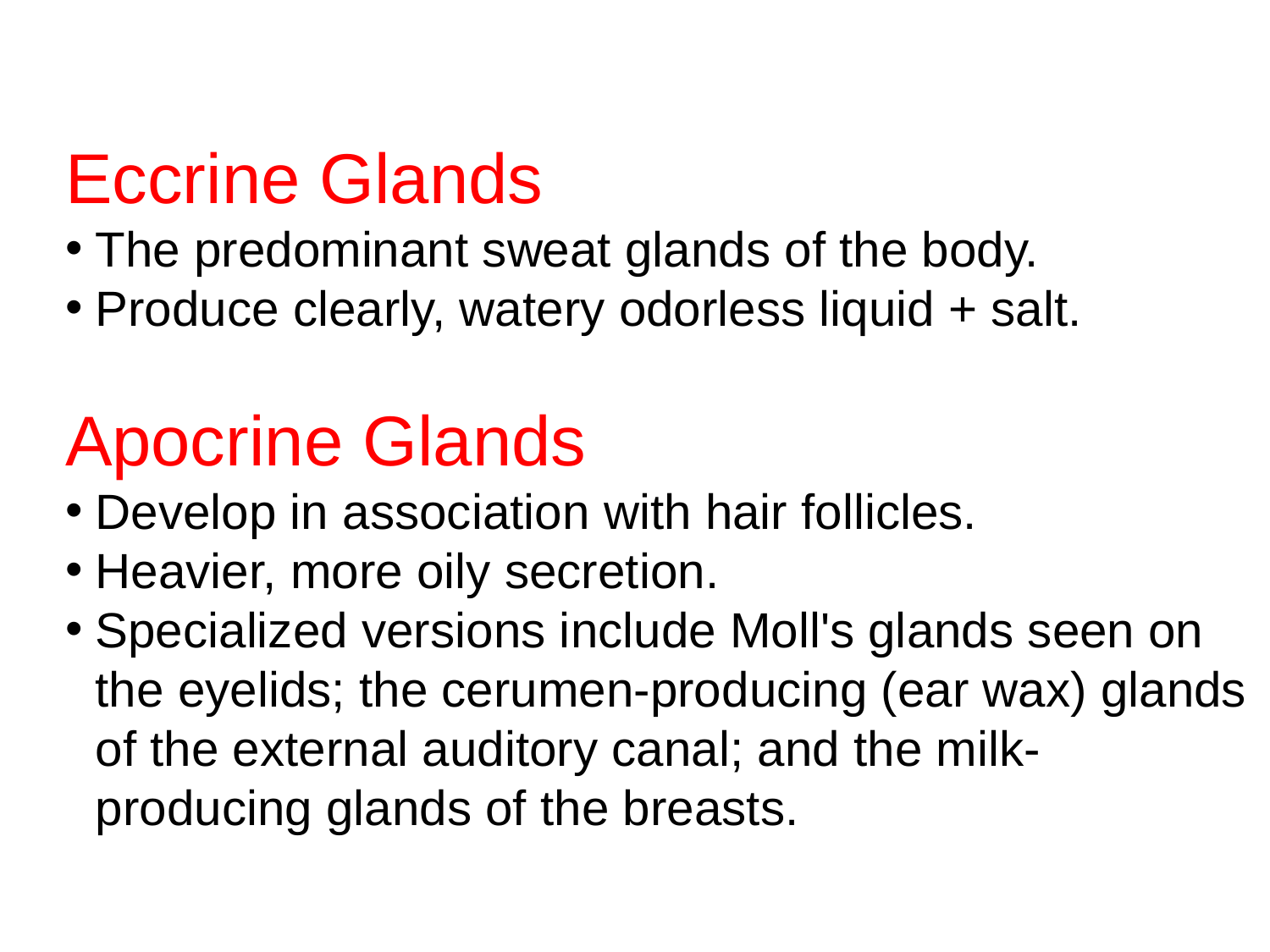

Eccrine Glands
The predominant sweat glands of the body.
Produce clearly, watery odorless liquid + salt.

Apocrine Glands
Develop in association with hair follicles.
Heavier, more oily secretion.
Specialized versions include Moll's glands seen on the eyelids; the cerumen-producing (ear wax) glands of the external auditory canal; and the milk-producing glands of the breasts.